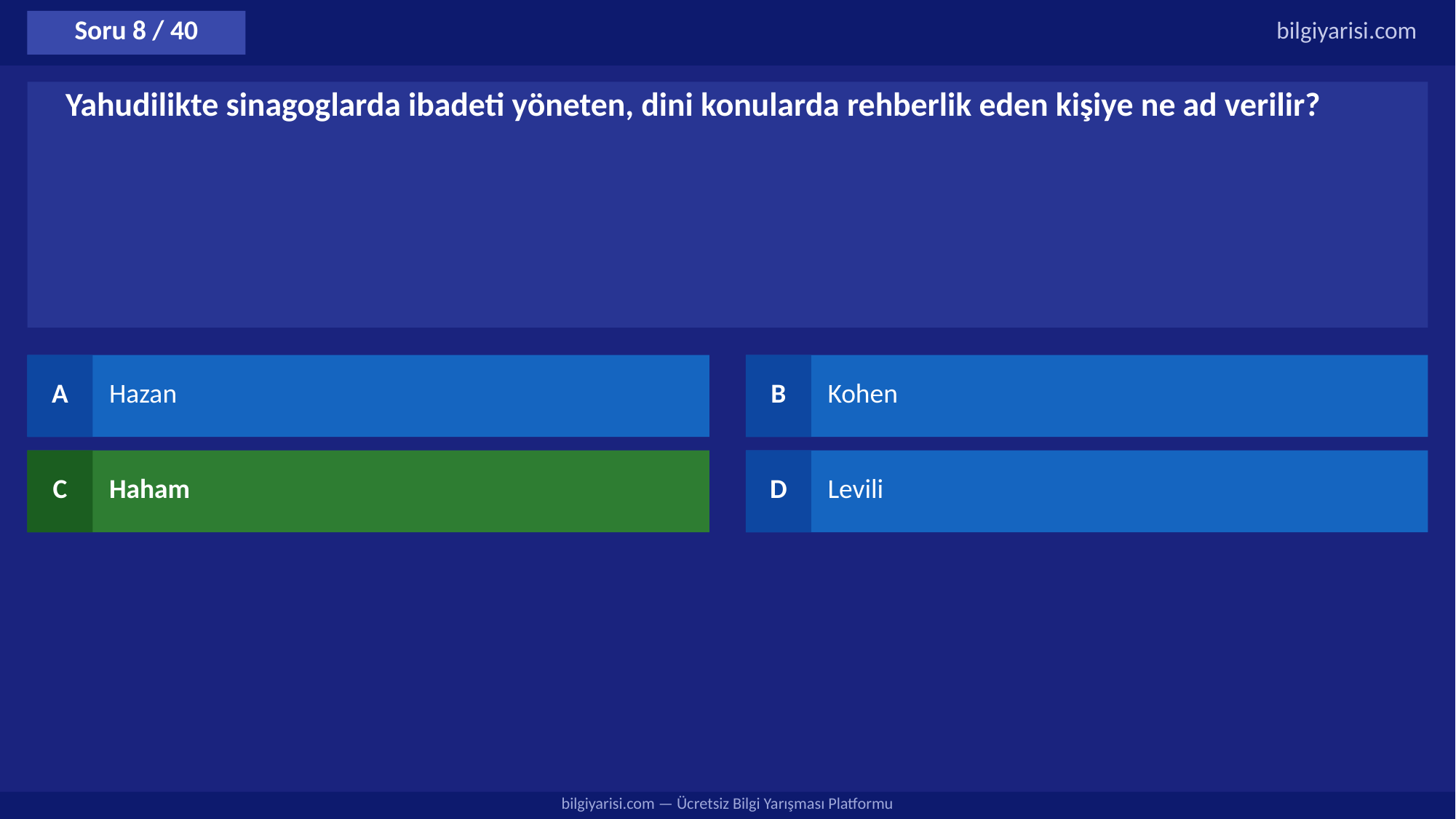

Soru 8 / 40
bilgiyarisi.com

Yahudilikte sinagoglarda ibadeti yöneten, dini konularda rehberlik eden kişiye ne ad verilir?

A
Hazan

B
Kohen

C
Haham

D
Levili
bilgiyarisi.com — Ücretsiz Bilgi Yarışması Platformu